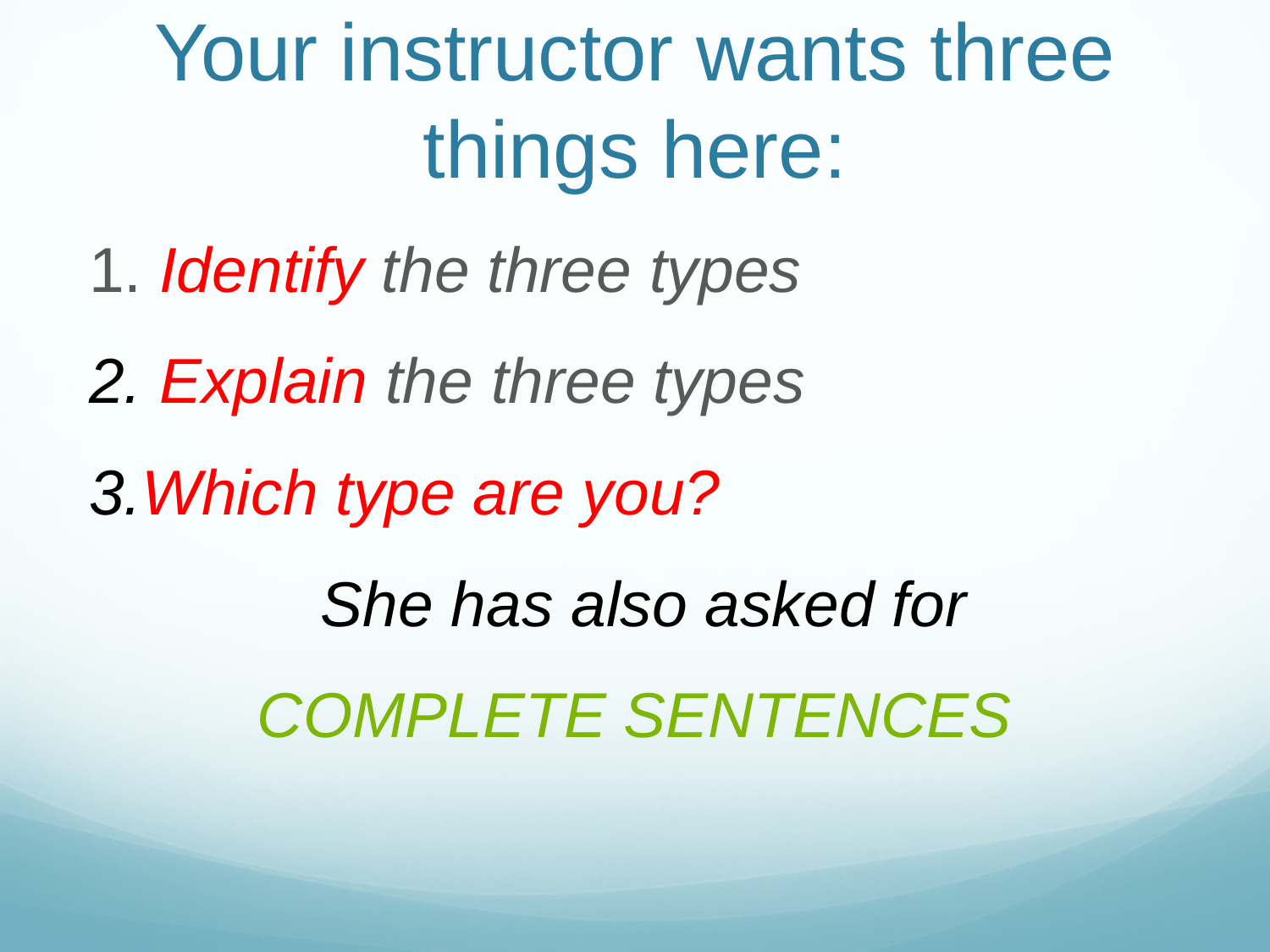

# Your instructor wants three things here:
1. Identify the three types
2. Explain the three types
3.Which type are you?
  She has also asked for
COMPLETE SENTENCES